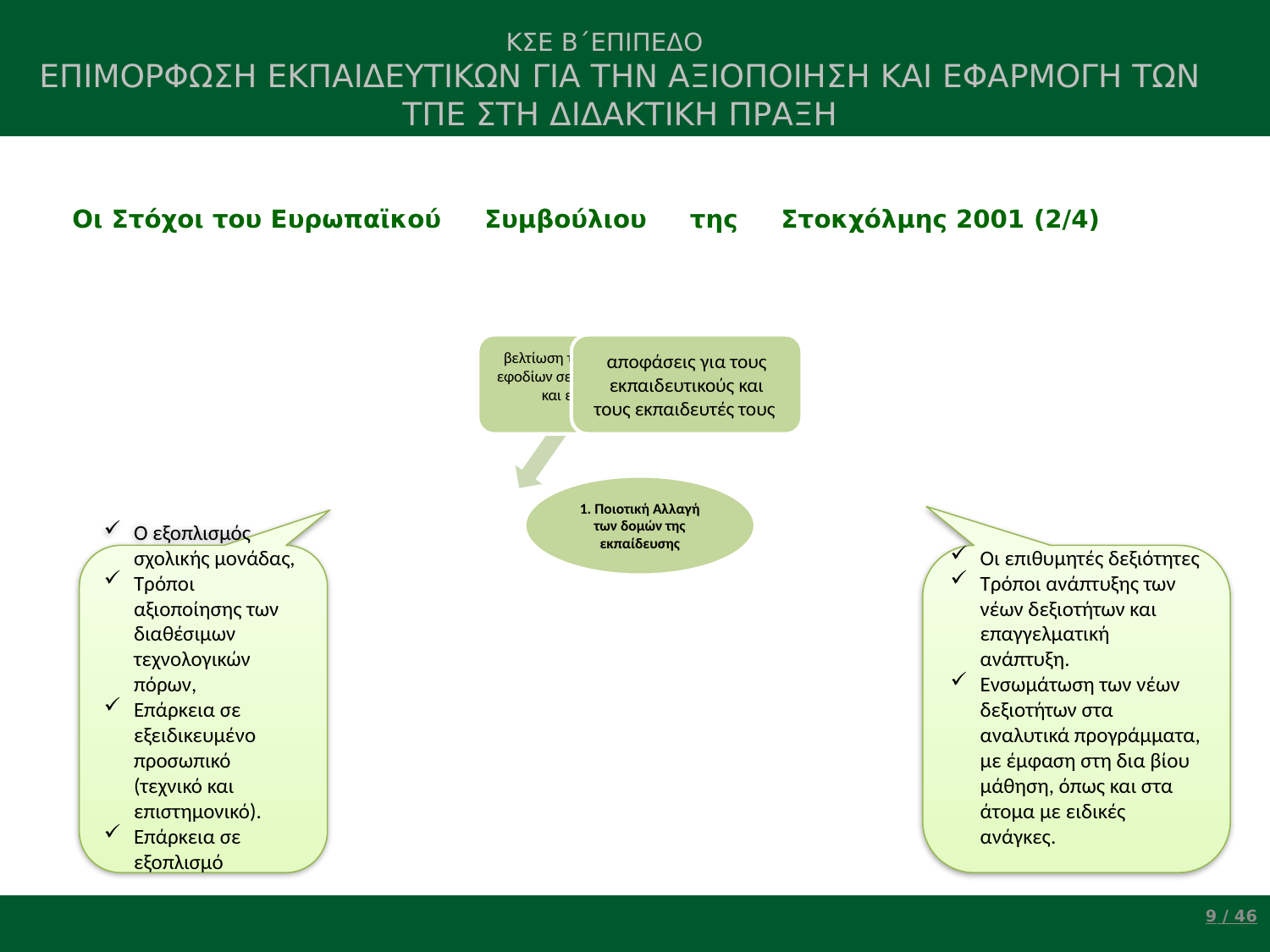

ΚΣΕ Β΄ΕΠΙΠΕΔΟ
ΕΠΙΜΟΡΦΩΣΗ ΕΚΠΑΙΔΕΥΤΙΚΩΝ ΓΙΑ ΤΗΝ ΑΞΙΟΠΟΙΗΣΗ ΚΑΙ ΕΦΑΡΜΟΓΗ ΤΩΝ ΤΠΕ ΣΤΗ ΔΙΔΑΚΤΙΚΗ ΠΡΑΞΗ
Οι Στόχοι του Ευρωπαϊκού     Συμβούλιου     της     Στοκχόλμης 2001 (2/4)
1. Ποιοτική Αλλαγή των δομών της εκπαίδευσης
Ο εξοπλισμός σχολικής μονάδας,
Τρόποι αξιοποίησης των διαθέσιμων τεχνολογικών πόρων,
Επάρκεια σε εξειδικευμένο προσωπικό (τεχνικό και επιστημονικό).
Επάρκεια σε εξοπλισμό

Οι επιθυμητές δεξιότητες
Τρόποι ανάπτυξης των νέων δεξιοτήτων και επαγγελματική ανάπτυξη.
Ενσωμάτωση των νέων δεξιοτήτων στα αναλυτικά προγράμματα, με έμφαση στη δια βίου μάθηση, όπως και στα άτομα με ειδικές ανάγκες.

9 / 46